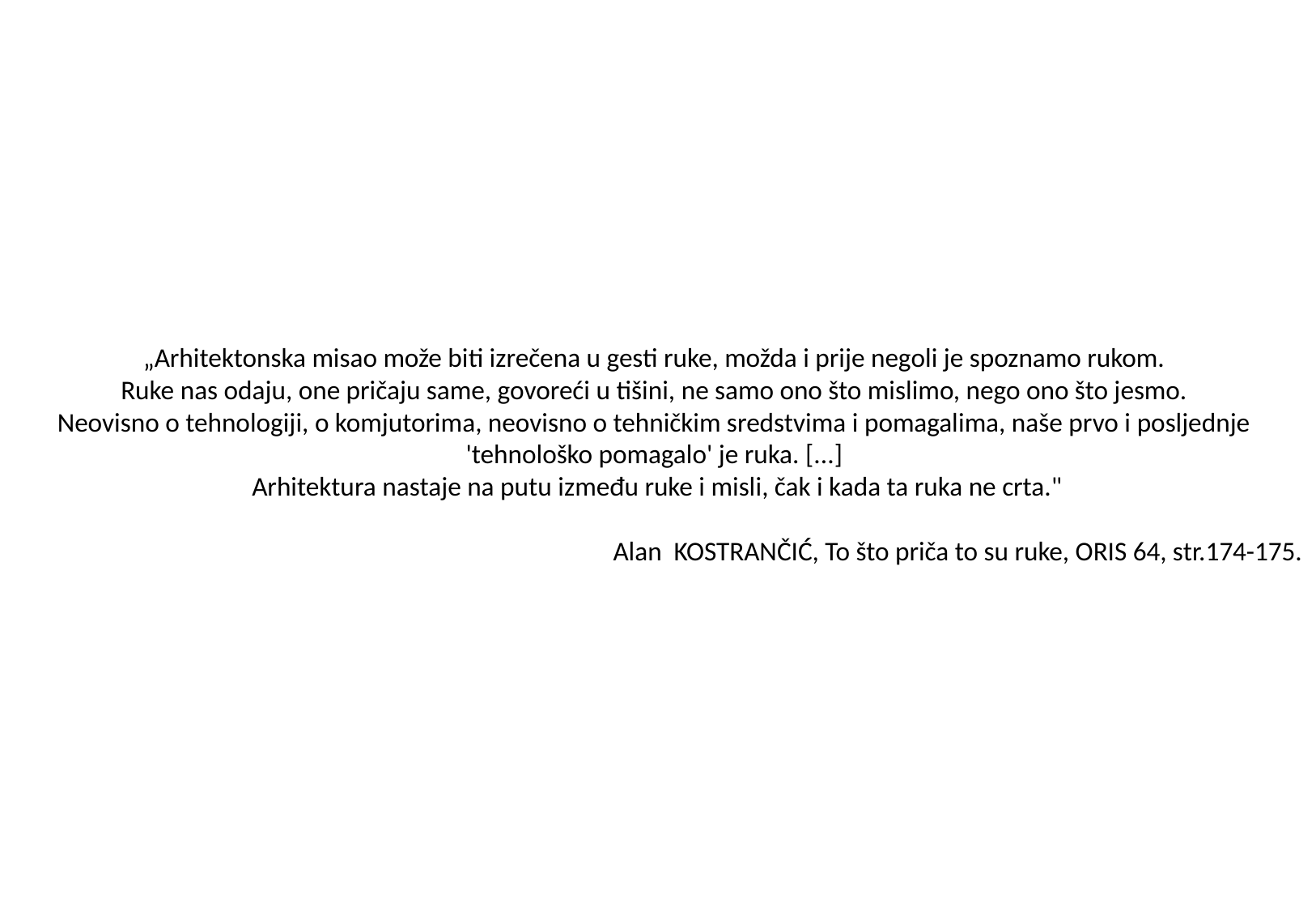

„Arhitektonska misao može biti izrečena u gesti ruke, možda i prije negoli je spoznamo rukom.
Ruke nas odaju, one pričaju same, govoreći u tišini, ne samo ono što mislimo, nego ono što jesmo.
Neovisno o tehnologiji, o komjutorima, neovisno o tehničkim sredstvima i pomagalima, naše prvo i posljednje  'tehnološko pomagalo' je ruka. [...]
Arhitektura nastaje na putu između ruke i misli, čak i kada ta ruka ne crta."

          Alan 	KOSTRANČIĆ, To što priča to su ruke, ORIS 64, str.174-175.